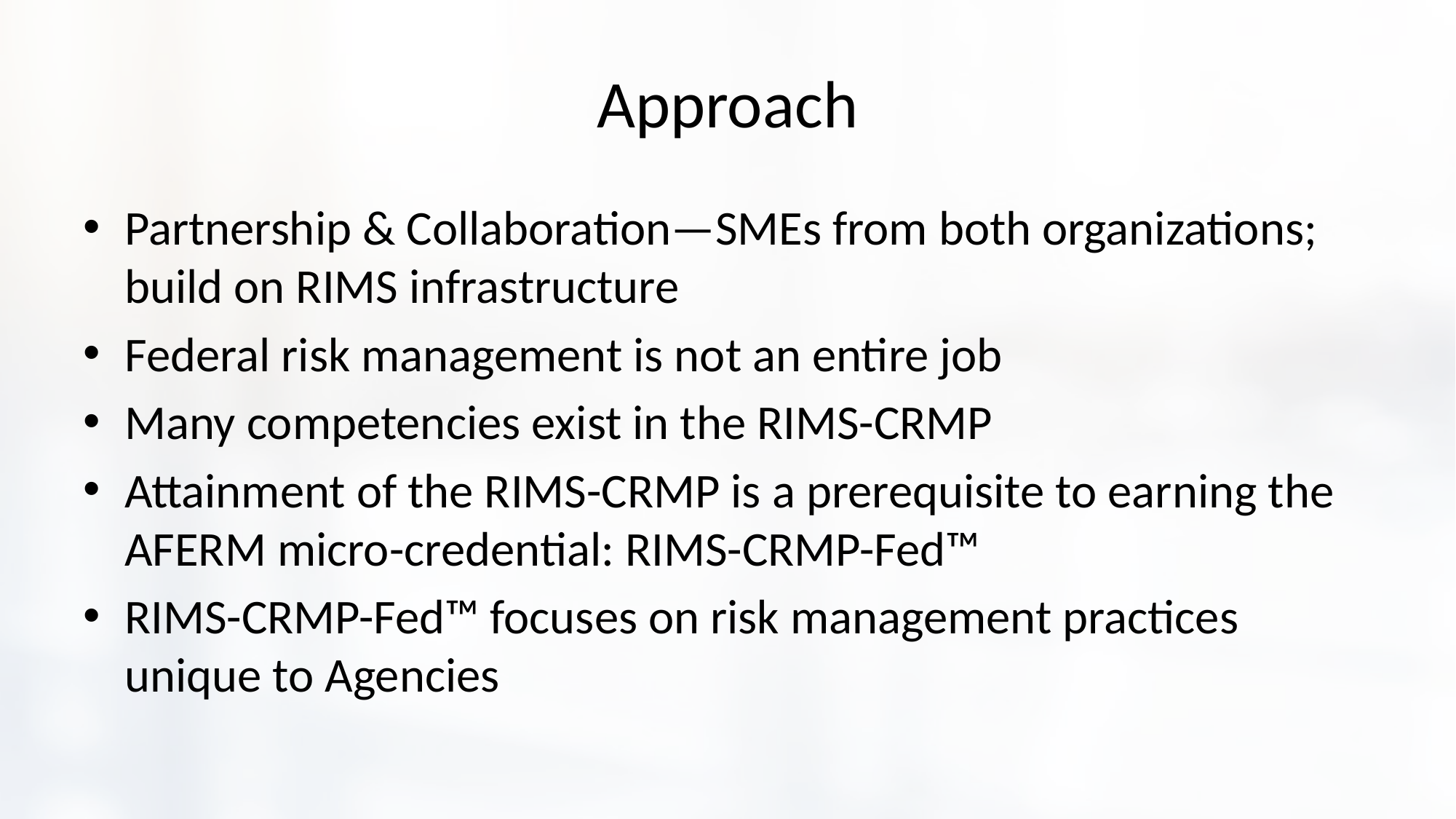

# Approach
Partnership & Collaboration—SMEs from both organizations; build on RIMS infrastructure
Federal risk management is not an entire job
Many competencies exist in the RIMS-CRMP
Attainment of the RIMS-CRMP is a prerequisite to earning the AFERM micro-credential: RIMS-CRMP-Fed™
RIMS-CRMP-Fed™ focuses on risk management practices unique to Agencies